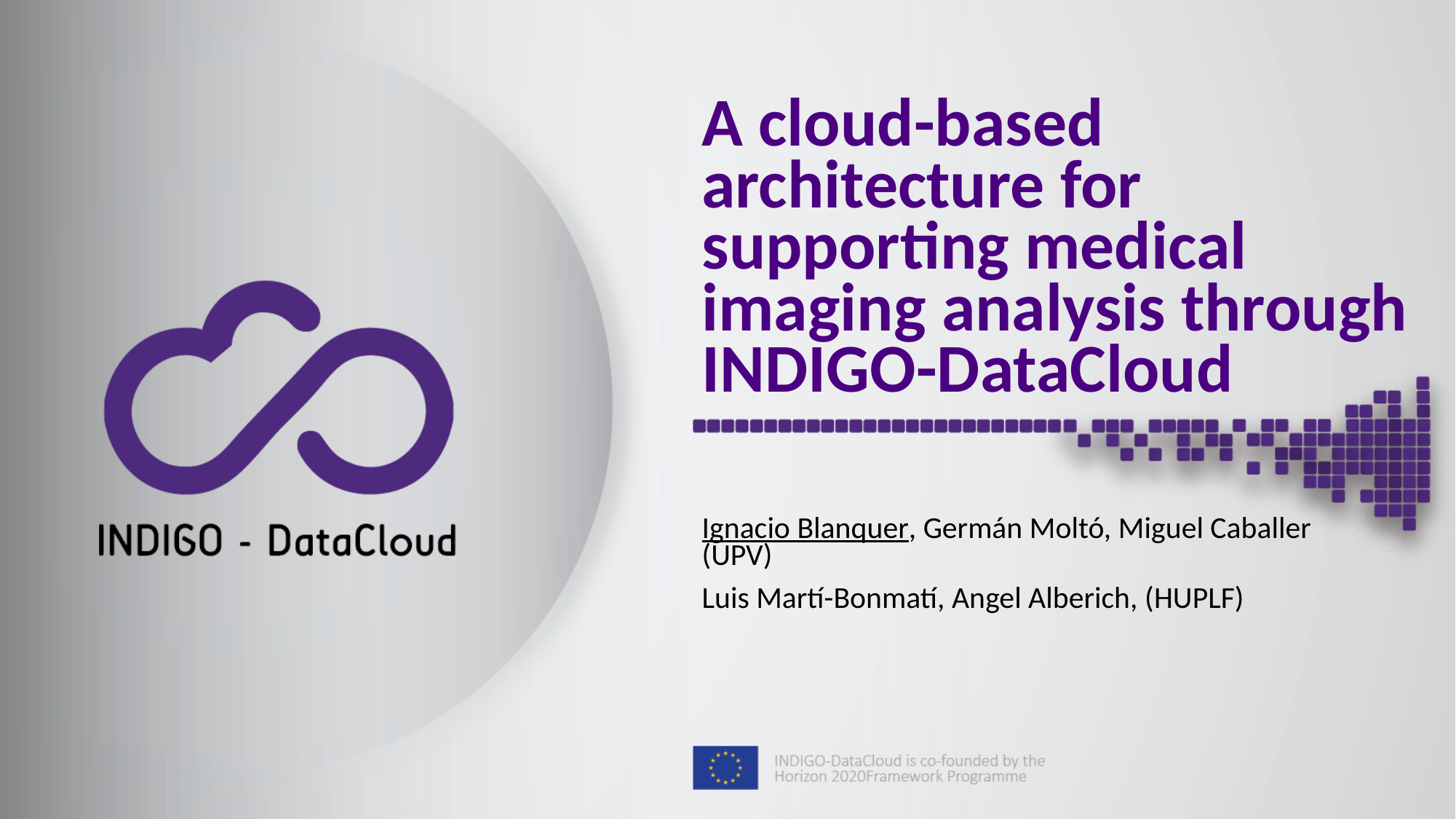

# A cloud-based architecture for supporting medical imaging analysis through INDIGO-DataCloud
Ignacio Blanquer, Germán Moltó, Miguel Caballer (UPV)
Luis Martí-Bonmatí, Angel Alberich, (HUPLF)